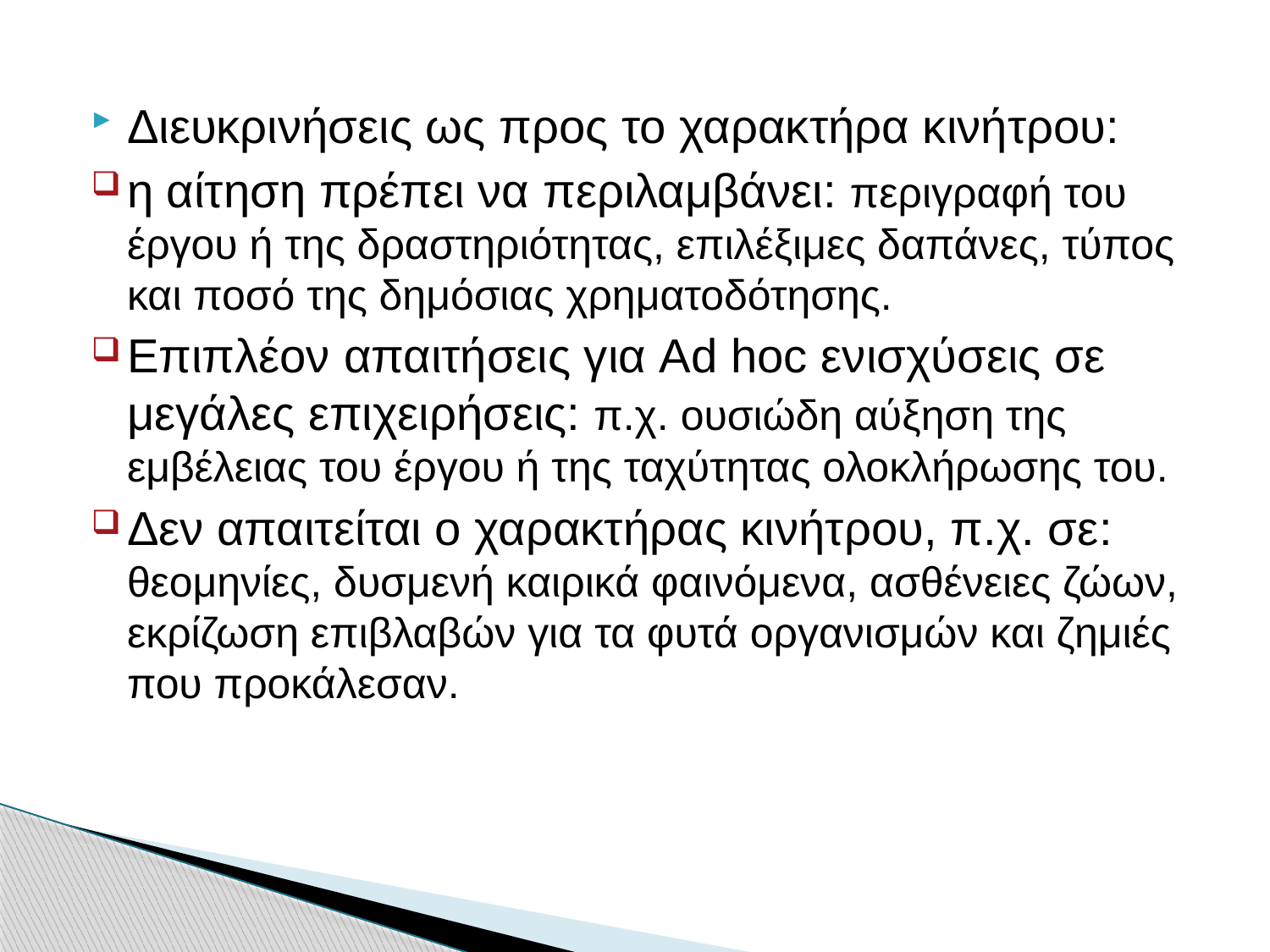

#
Διευκρινήσεις ως προς το χαρακτήρα κινήτρου:
η αίτηση πρέπει να περιλαμβάνει: περιγραφή του έργου ή της δραστηριότητας, επιλέξιμες δαπάνες, τύπος και ποσό της δημόσιας χρηματοδότησης.
Επιπλέον απαιτήσεις για Ad hoc ενισχύσεις σε μεγάλες επιχειρήσεις: π.χ. ουσιώδη αύξηση της εμβέλειας του έργου ή της ταχύτητας ολοκλήρωσης του.
Δεν απαιτείται ο χαρακτήρας κινήτρου, π.χ. σε: θεομηνίες, δυσμενή καιρικά φαινόμενα, ασθένειες ζώων, εκρίζωση επιβλαβών για τα φυτά οργανισμών και ζημιές που προκάλεσαν.